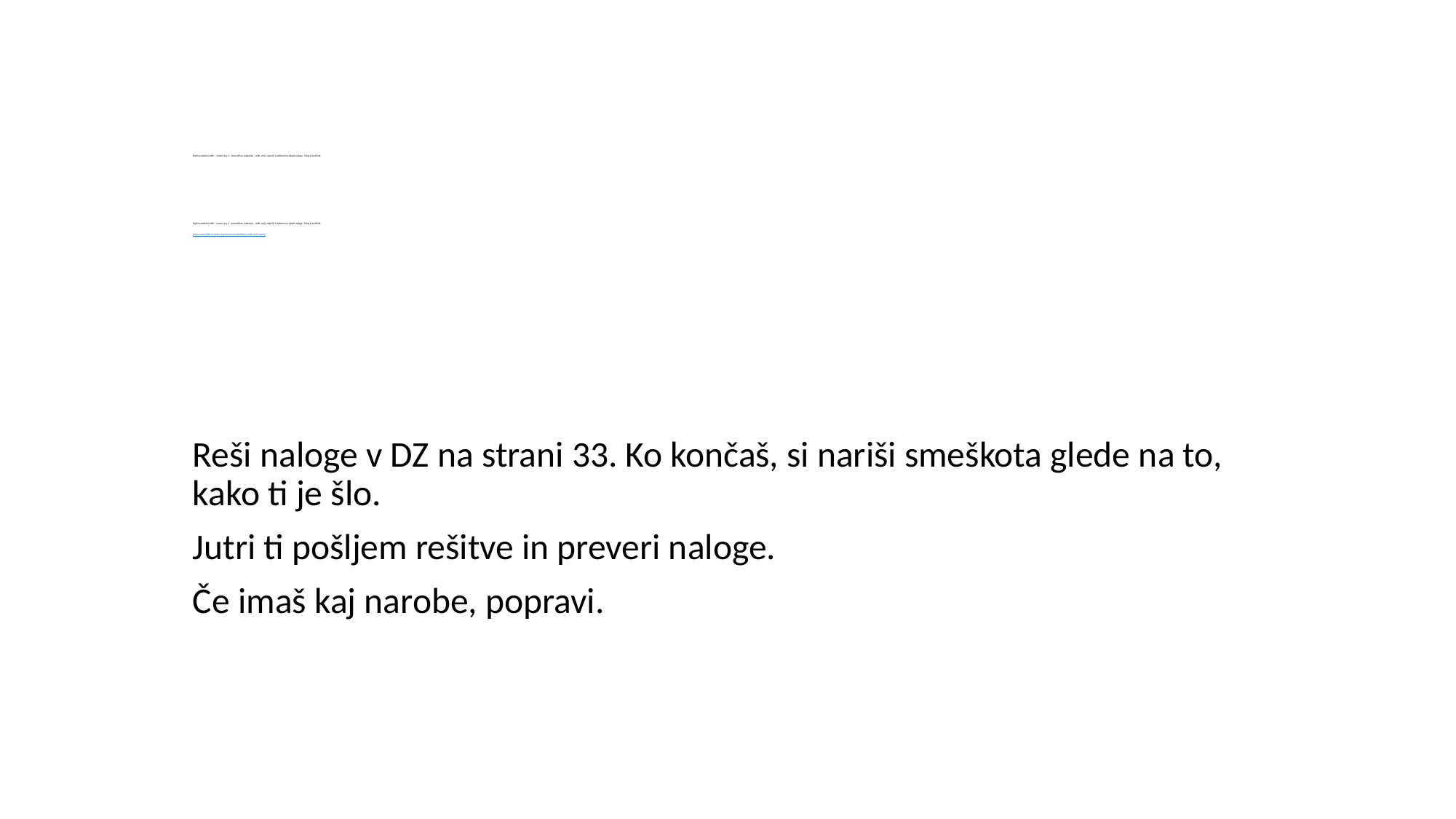

# Pojdi na deželo LILIBI – mestni trg 3 – slovenščina- jezikarija – velik, večji, največji in lahko tam rešuješ naloge.  Tukaj je tudi link. Pojdi na deželo LILIBI – mestni trg 3 – slovenščina- jezikarija – velik, večji, največji in lahko tam rešuješ naloge.  Tukaj je tudi link. https://www.lilibi.si/mestni-trg/slovenscina/jezikarija/velik-vecji-najvecji
Reši naloge v DZ na strani 33. Ko končaš, si nariši smeškota glede na to, kako ti je šlo.
Jutri ti pošljem rešitve in preveri naloge.
Če imaš kaj narobe, popravi.